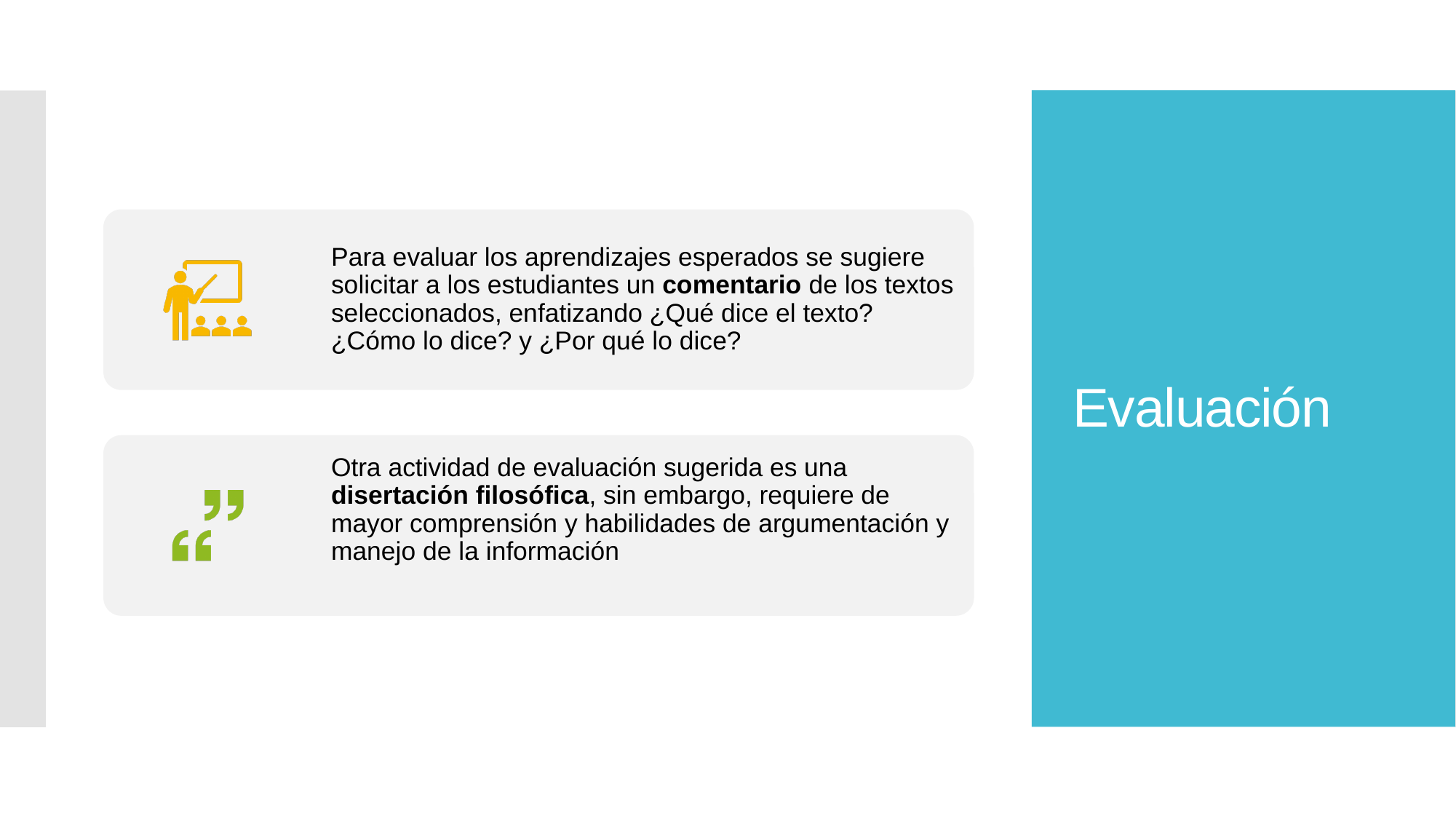

Para evaluar los aprendizajes esperados se sugiere solicitar a los estudiantes un comentario de los textos seleccionados, enfatizando ¿Qué dice el texto? ¿Cómo lo dice? y ¿Por qué lo dice?
Otra actividad de evaluación sugerida es una disertación filosófica, sin embargo, requiere de mayor comprensión y habilidades de argumentación y manejo de la información
# Evaluación